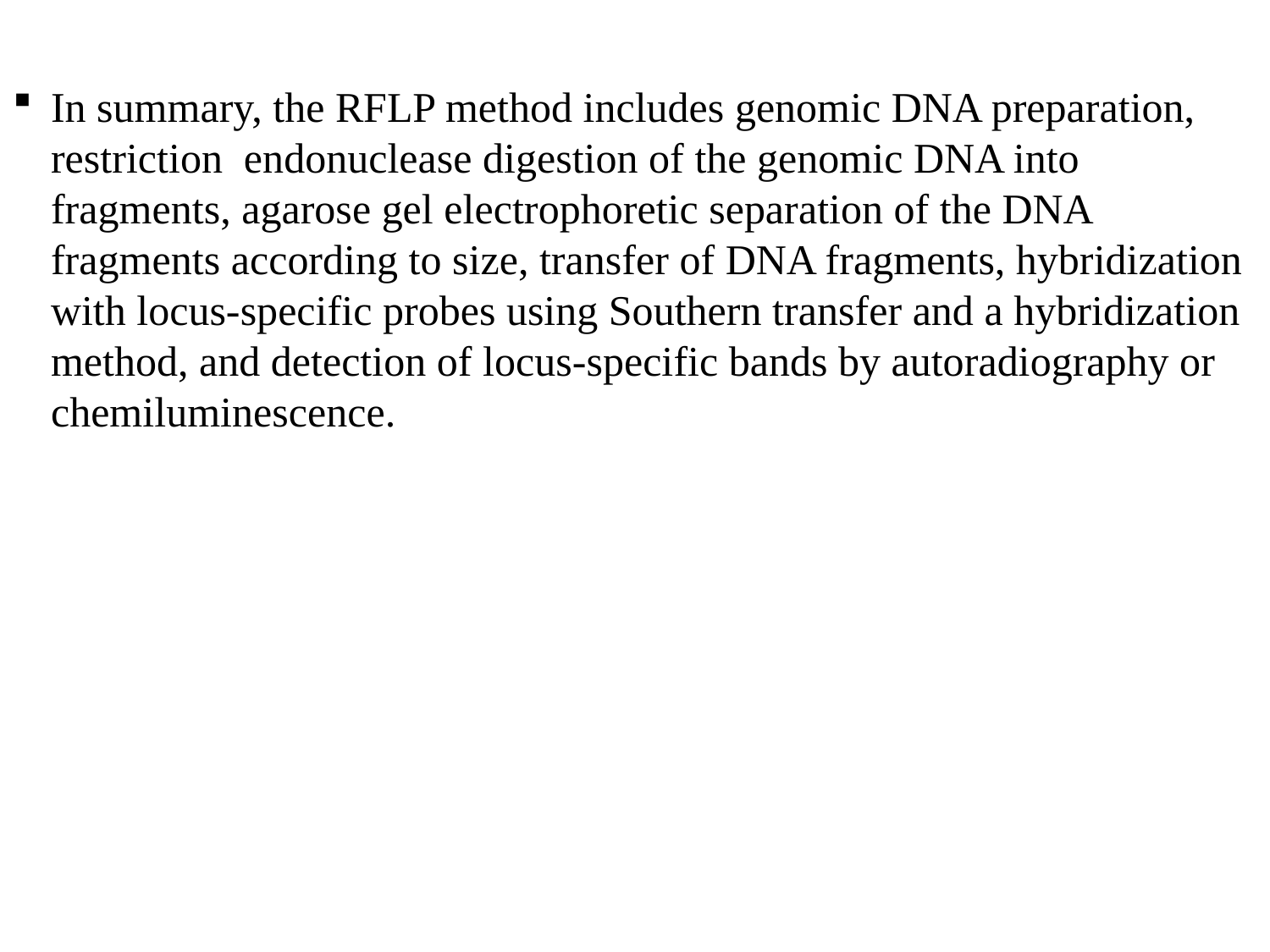

In summary, the RFLP method includes genomic DNA preparation, restriction  endonuclease digestion of the genomic DNA into fragments, agarose gel electrophoretic separation of the DNA fragments according to size, transfer of DNA fragments, hybridization with locus-specific probes using Southern transfer and a hybridization method, and detection of locus-specific bands by autoradiography or chemiluminescence.